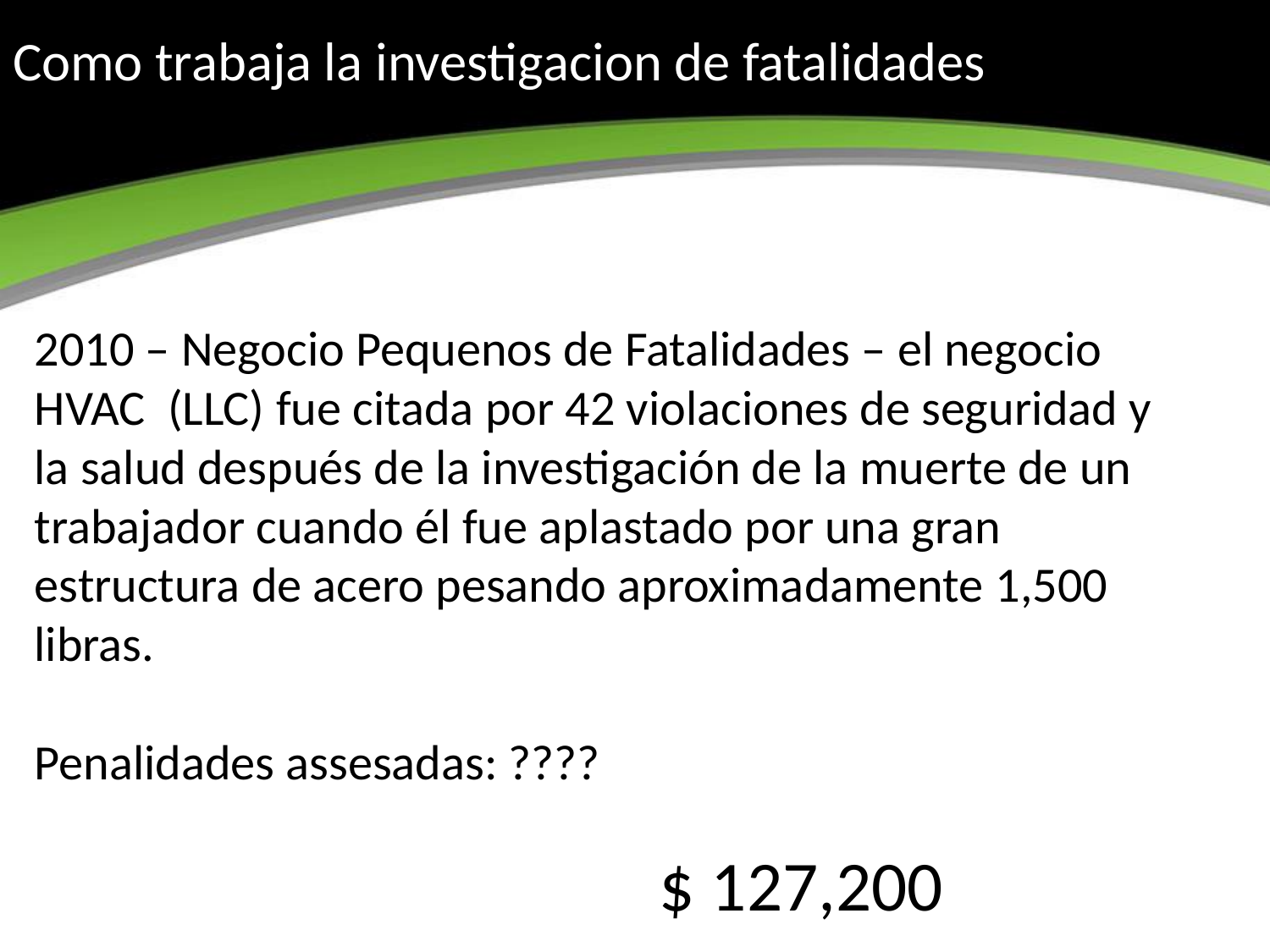

# Como trabaja la investigacion de fatalidades
2010 – Negocio Pequenos de Fatalidades – el negocio HVAC  (LLC) fue citada por 42 violaciones de seguridad y la salud después de la investigación de la muerte de un trabajador cuando él fue aplastado por una gran estructura de acero pesando aproximadamente 1,500 libras.

Penalidades assesadas: ????

$ 127,200